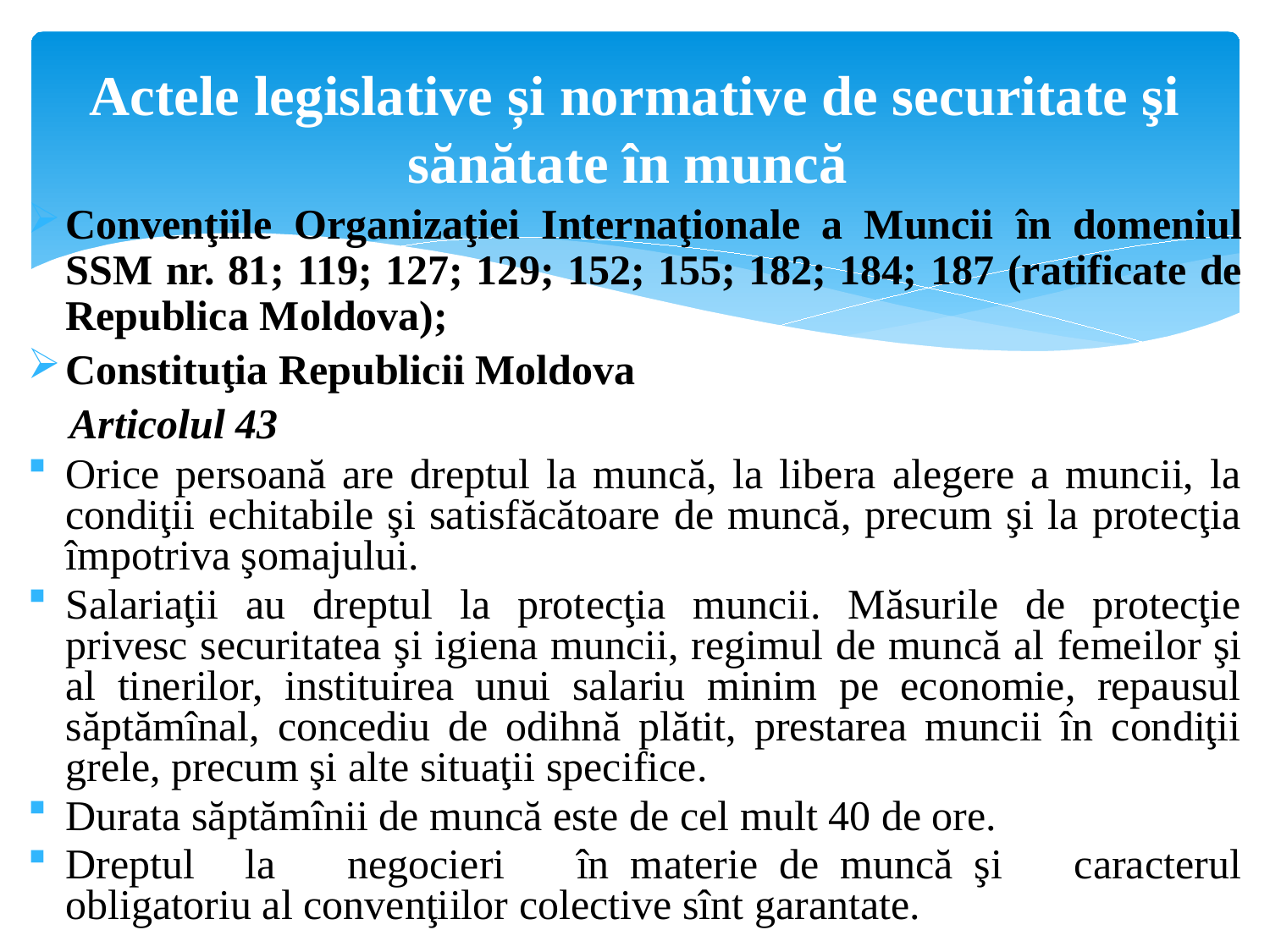

# Actele legislative și normative de securitate şi sănătate în muncă
Convenţiile Organizaţiei Internaţionale a Muncii în domeniul SSM nr. 81; 119; 127; 129; 152; 155; 182; 184; 187 (ratificate de Republica Moldova);
Constituţia Republicii Moldova
    Articolul 43
Orice persoană are dreptul la muncă, la libera alegere a muncii, la condiţii echitabile şi satisfăcătoare de muncă, precum şi la protecţia împotriva şomajului.
Salariaţii au dreptul la protecţia muncii. Măsurile de protecţie privesc securitatea şi igiena muncii, regimul de muncă al femeilor şi al tinerilor, instituirea unui salariu minim pe economie, repausul săptămînal, concediu de odihnă plătit, prestarea muncii în condiţii grele, precum şi alte situaţii specifice.
Durata săptămînii de muncă este de cel mult 40 de ore.
Dreptul la   negocieri   în  materie  de  muncă  şi   caracterul obligatoriu al convenţiilor colective sînt garantate.